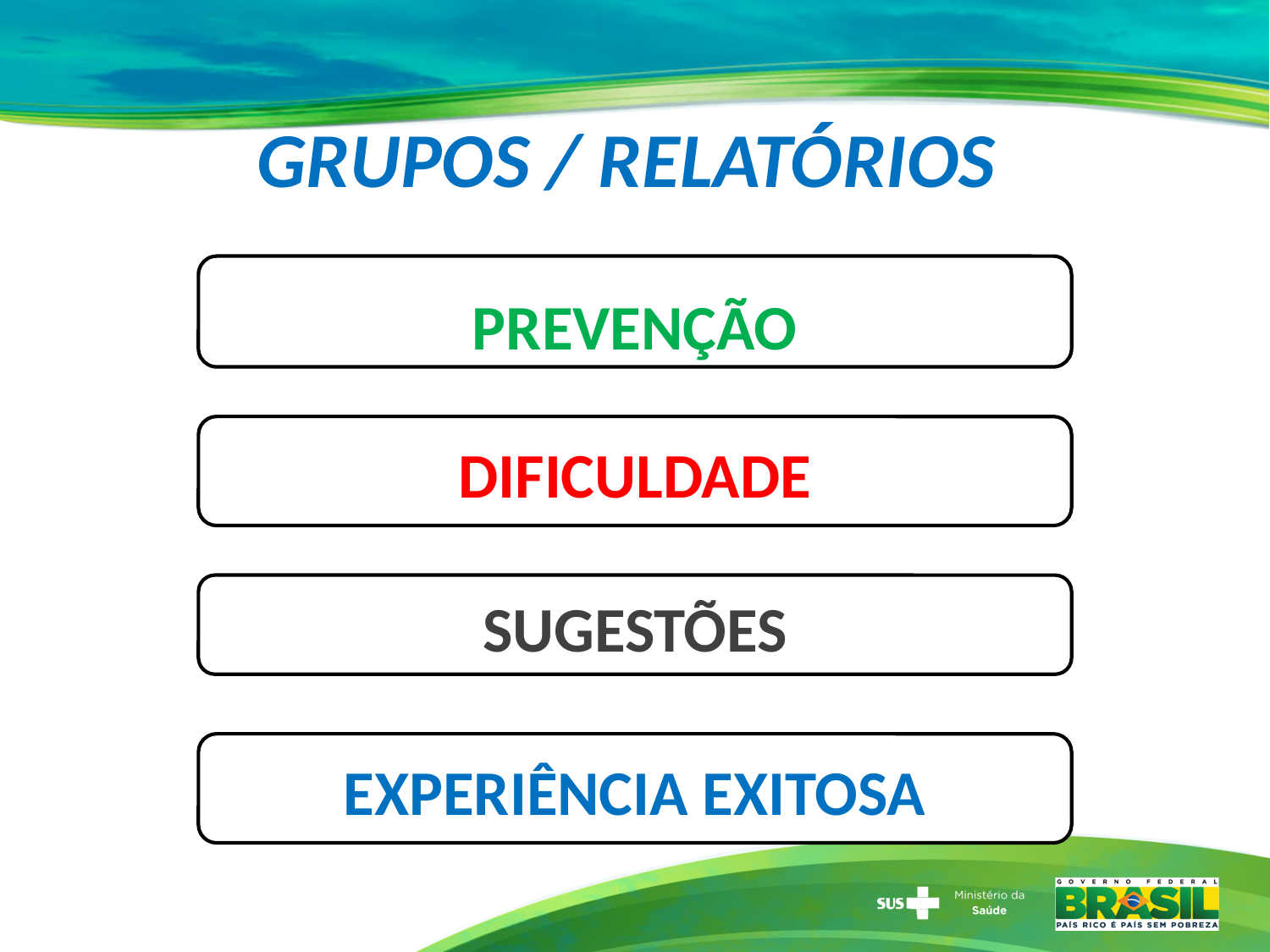

# GRUPOS / RELATÓRIOS

PREVENÇÃO

DIFICULDADE

SUGESTÕES

EXPERIÊNCIA EXITOSA